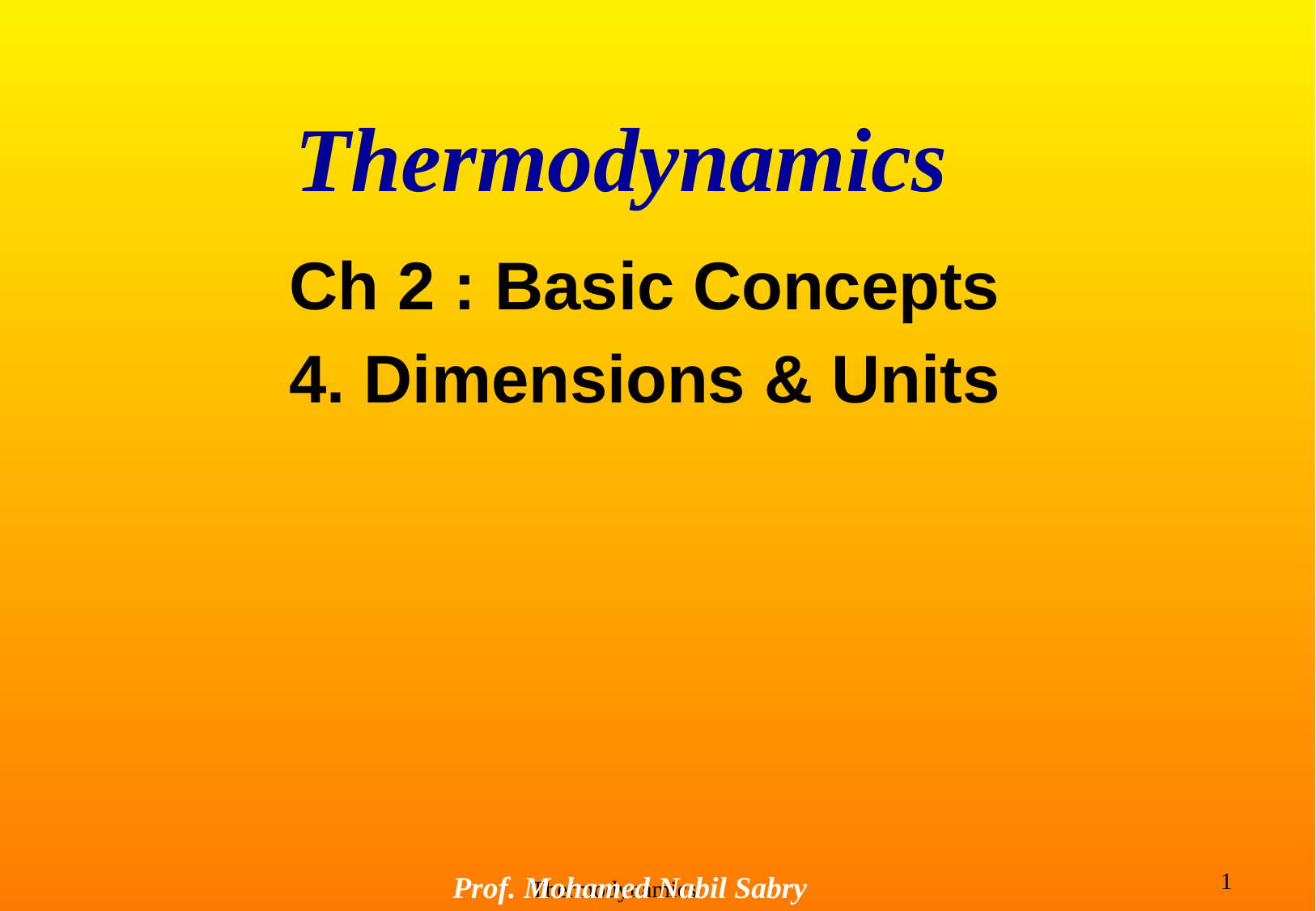

# Thermodynamics
Ch 2 : Basic Concepts
4. Dimensions & Units
Prof. Mohamed Nabil Sabry